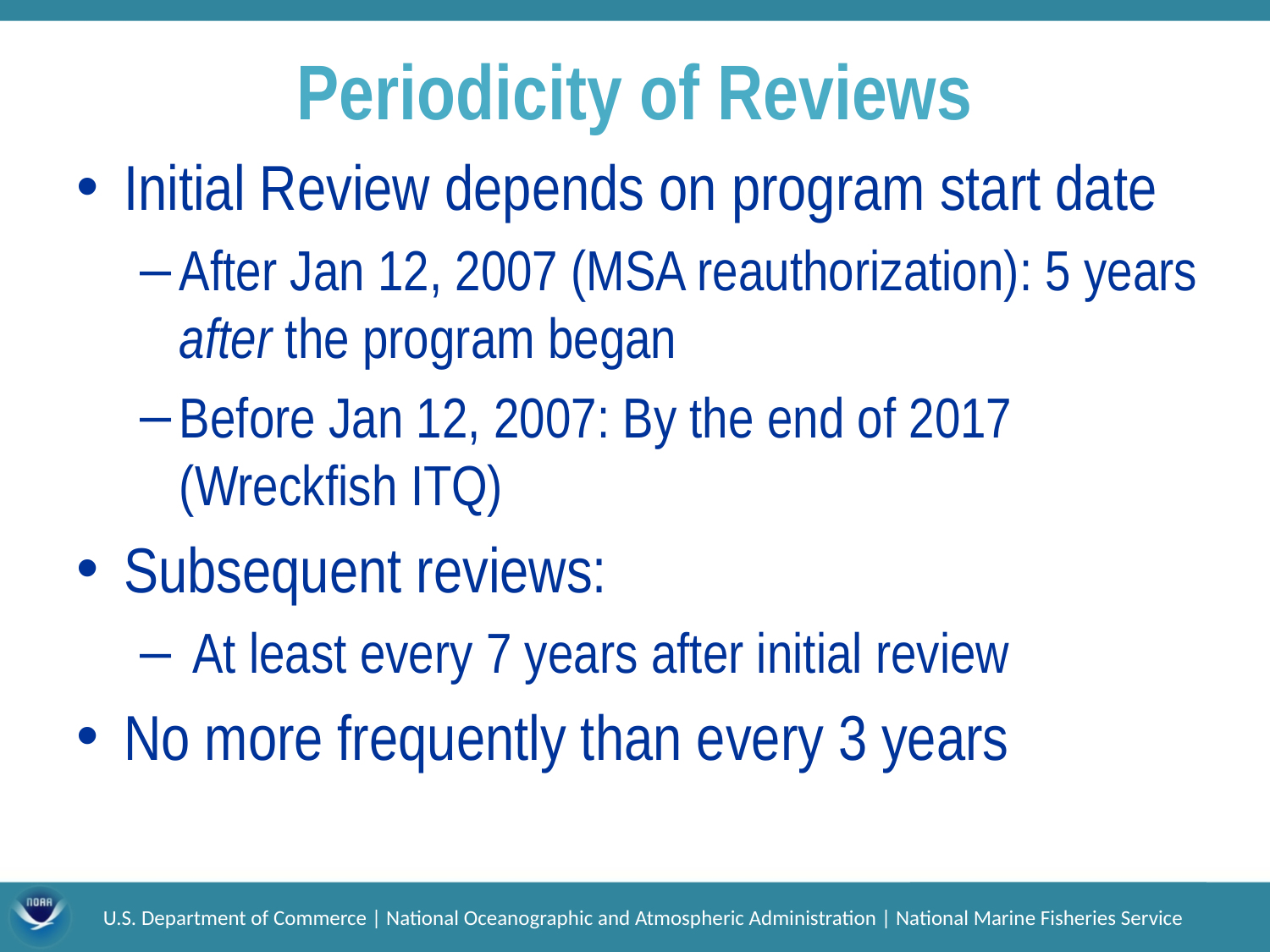

# Periodicity of Reviews
Initial Review depends on program start date
After Jan 12, 2007 (MSA reauthorization): 5 years after the program began
Before Jan 12, 2007: By the end of 2017 (Wreckfish ITQ)
Subsequent reviews:
 At least every 7 years after initial review
No more frequently than every 3 years